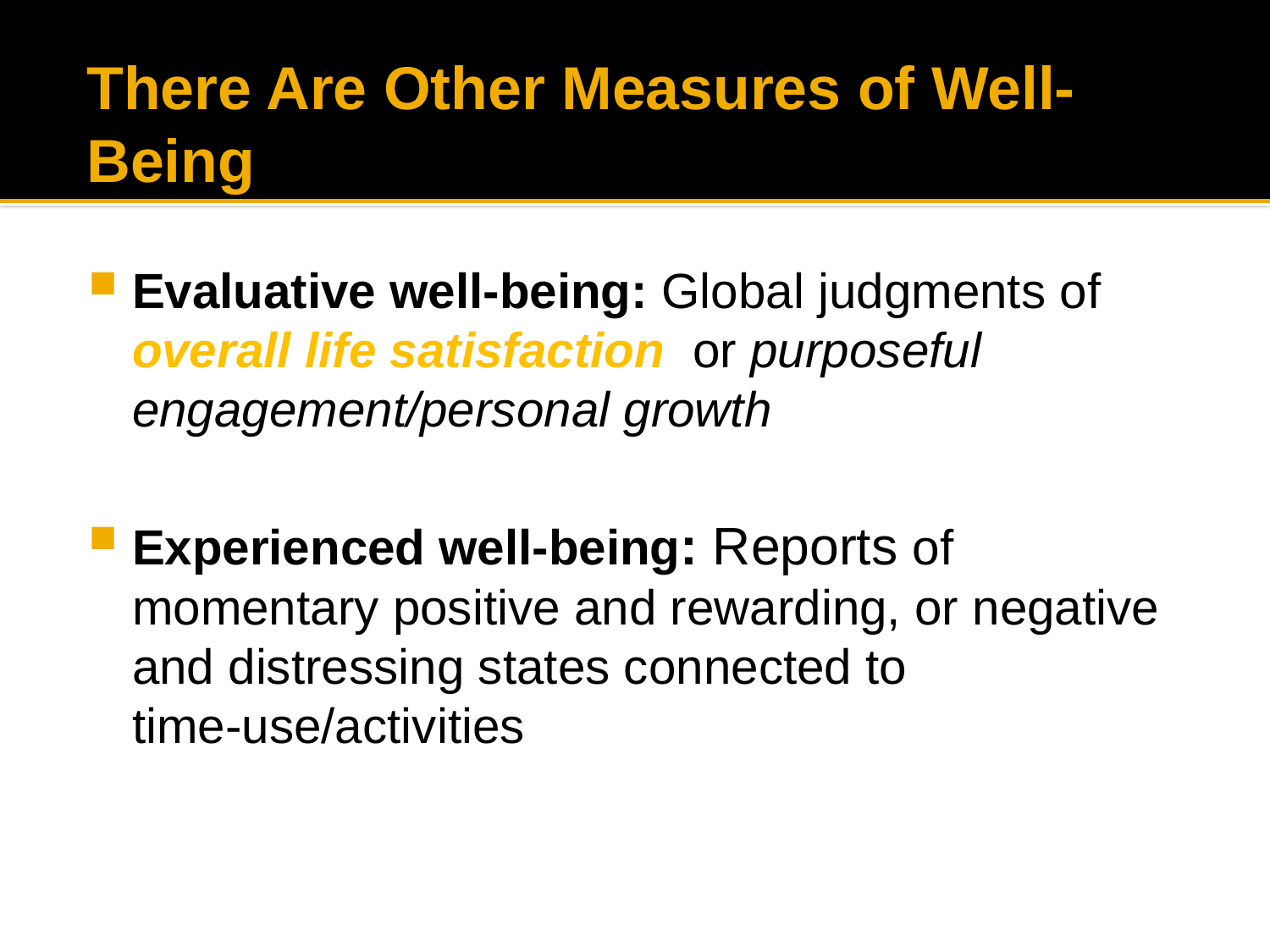

# There Are Other Measures of Well-Being
Evaluative well-being: Global judgments of overall life satisfaction  or purposeful engagement/personal growth

Experienced well-being: Reports of momentary positive and rewarding, or negative and distressing states connected to time-use/activities